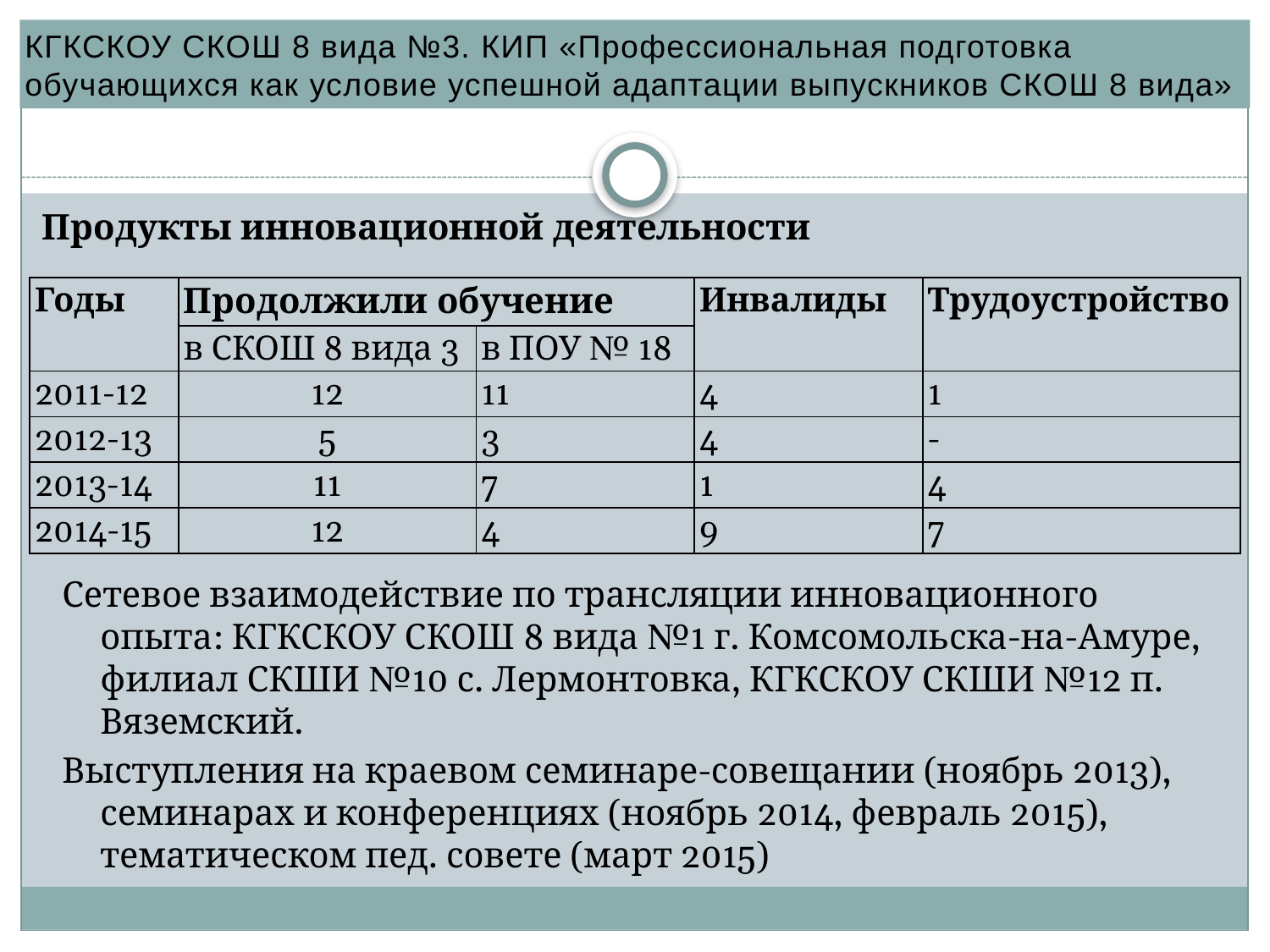

КГКСКОУ СКОШ 8 вида №3. КИП «Профессиональная подготовка обучающихся как условие успешной адаптации выпускников СКОШ 8 вида»
#
Продукты инновационной деятельности
| Годы | Продолжили обучение |  | Инвалиды | Трудоустройство |
| --- | --- | --- | --- | --- |
|  | в СКОШ 8 вида 3 | в ПОУ № 18 |  |  |
| 2011-12 | 12 | 11 | 4 | 1 |
| 2012-13 | 5 | 3 | 4 | - |
| 2013-14 | 11 | 7 | 1 | 4 |
| 2014-15 | 12 | 4 | 9 | 7 |
Сетевое взаимодействие по трансляции инновационного опыта: КГКСКОУ СКОШ 8 вида №1 г. Комсомольска-на-Амуре, филиал СКШИ №10 с. Лермонтовка, КГКСКОУ СКШИ №12 п. Вяземский.
Выступления на краевом семинаре-совещании (ноябрь 2013), семинарах и конференциях (ноябрь 2014, февраль 2015), тематическом пед. совете (март 2015)